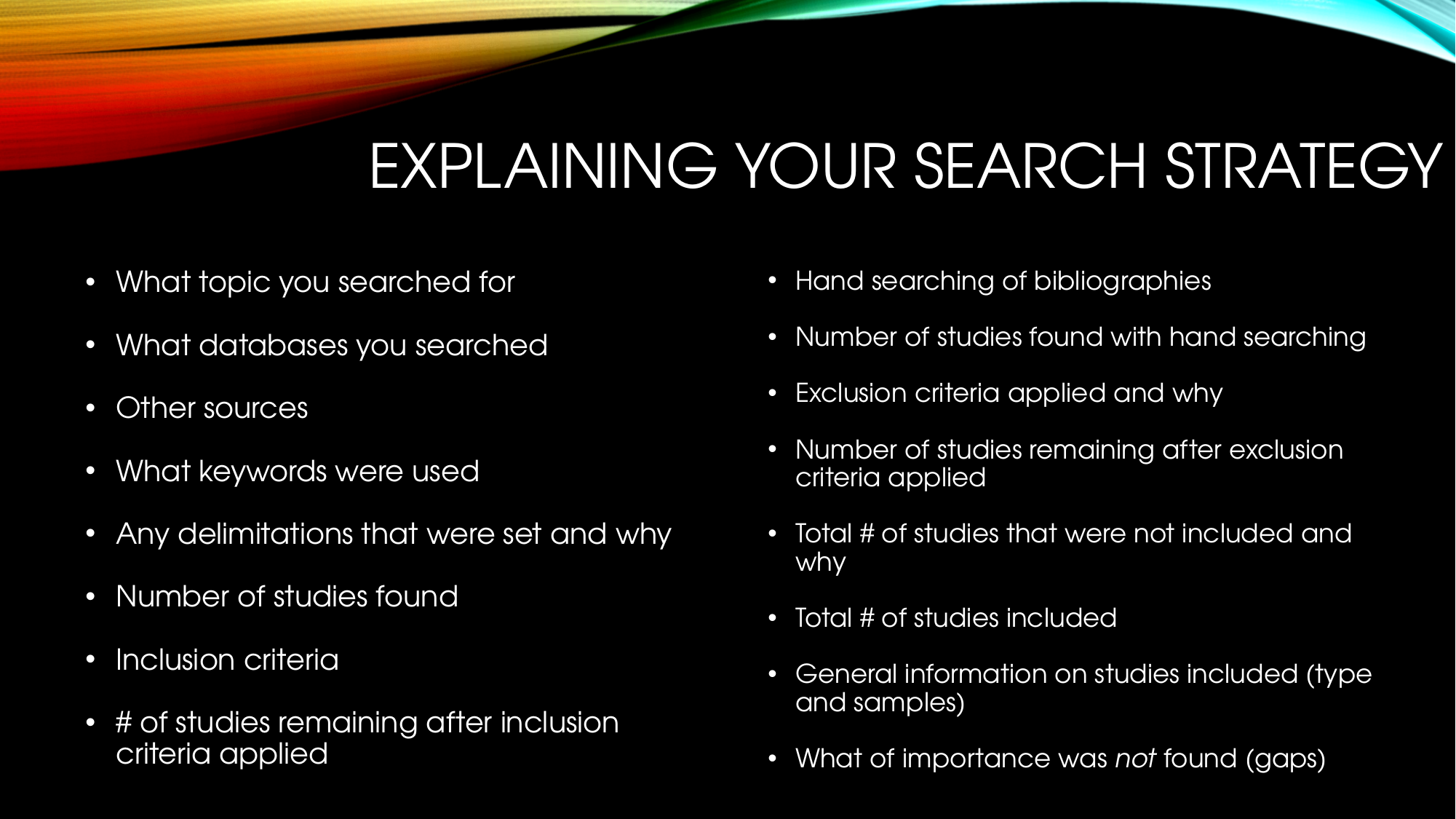

# Explaining Your Search Strategy
What topic you searched for
What databases you searched
Other sources
What keywords were used
Any delimitations that were set and why
Number of studies found
Inclusion criteria
# of studies remaining after inclusion criteria applied
Hand searching of bibliographies
Number of studies found with hand searching
Exclusion criteria applied and why
Number of studies remaining after exclusion criteria applied
Total # of studies that were not included and why
Total # of studies included
General information on studies included (type and samples)
What of importance was not found (gaps)